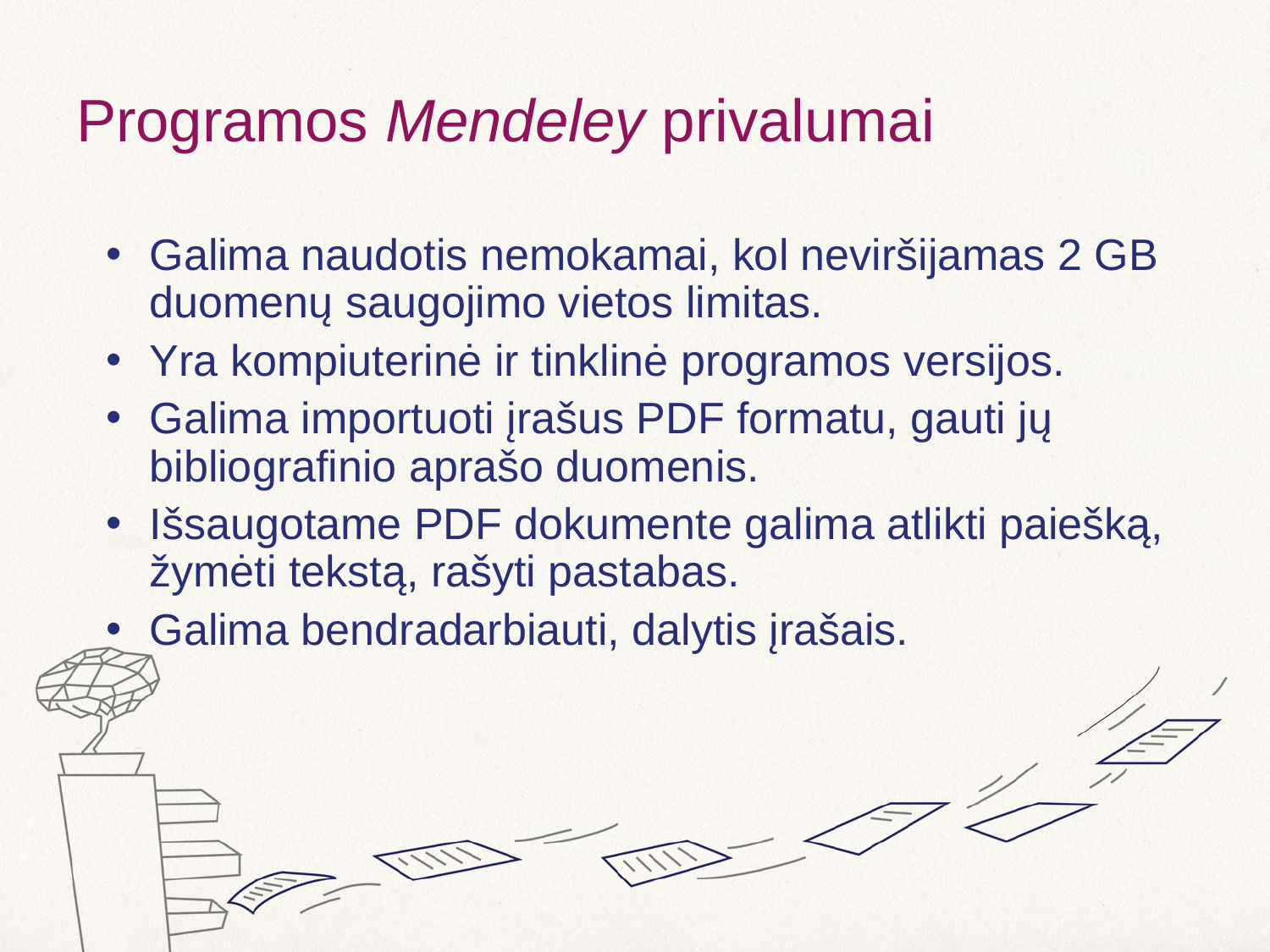

# Programos Mendeley privalumai
Galima naudotis nemokamai, kol neviršijamas 2 GB duomenų saugojimo vietos limitas.
Yra kompiuterinė ir tinklinė programos versijos.
Galima importuoti įrašus PDF formatu, gauti jų bibliografinio aprašo duomenis.
Išsaugotame PDF dokumente galima atlikti paiešką, žymėti tekstą, rašyti pastabas.
Galima bendradarbiauti, dalytis įrašais.